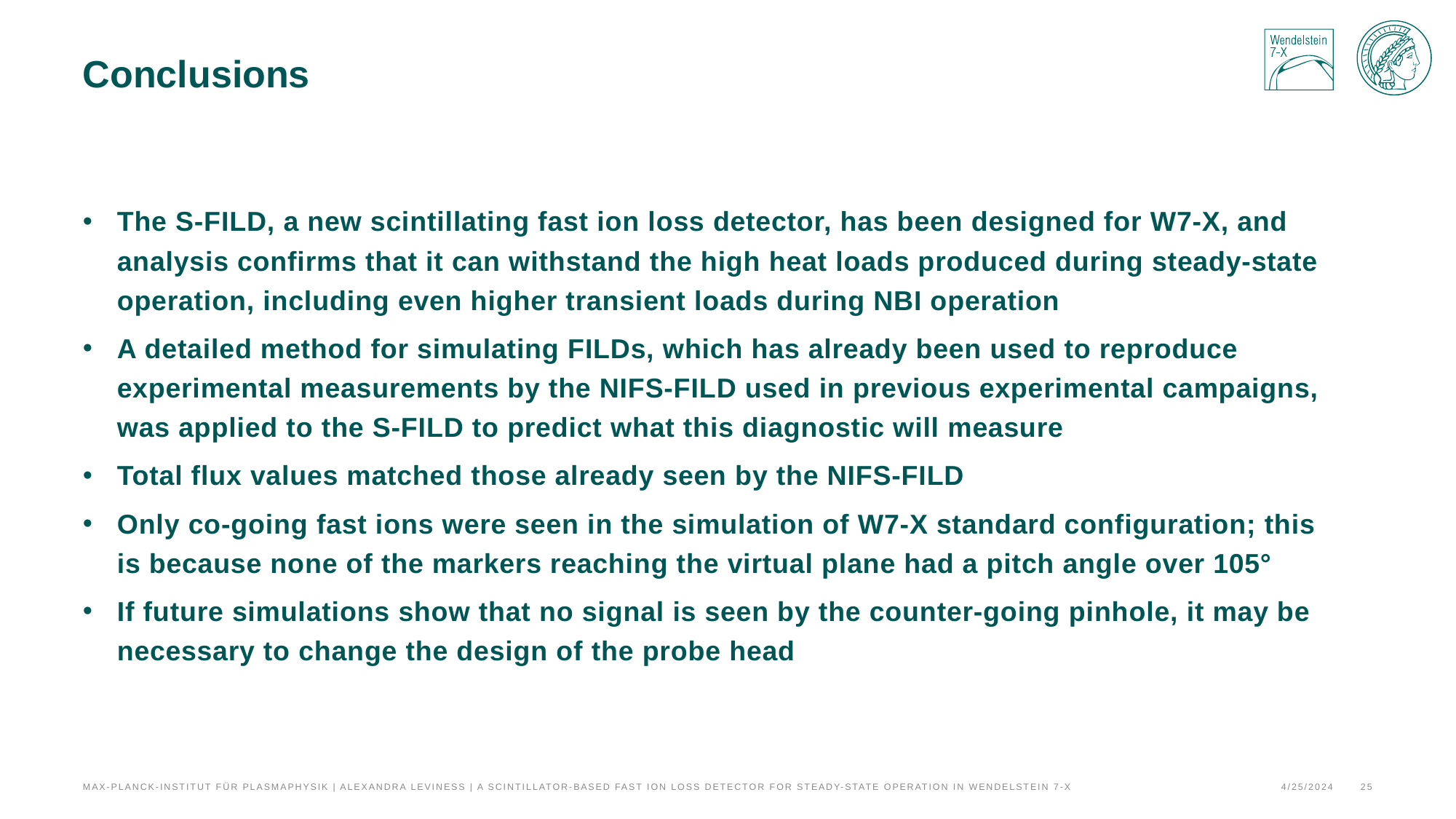

# Conclusions
The S-FILD, a new scintillating fast ion loss detector, has been designed for W7-X, and analysis confirms that it can withstand the high heat loads produced during steady-state operation, including even higher transient loads during NBI operation
A detailed method for simulating FILDs, which has already been used to reproduce experimental measurements by the NIFS-FILD used in previous experimental campaigns, was applied to the S-FILD to predict what this diagnostic will measure
Total flux values matched those already seen by the NIFS-FILD
Only co-going fast ions were seen in the simulation of W7-X standard configuration; this is because none of the markers reaching the virtual plane had a pitch angle over 105°
If future simulations show that no signal is seen by the counter-going pinhole, it may be necessary to change the design of the probe head
4/25/2024
25
Max-Planck-Institut für Plasmaphysik | Alexandra leviness | A scintillator-based fast ion loss detector for steady-state operation in Wendelstein 7-X